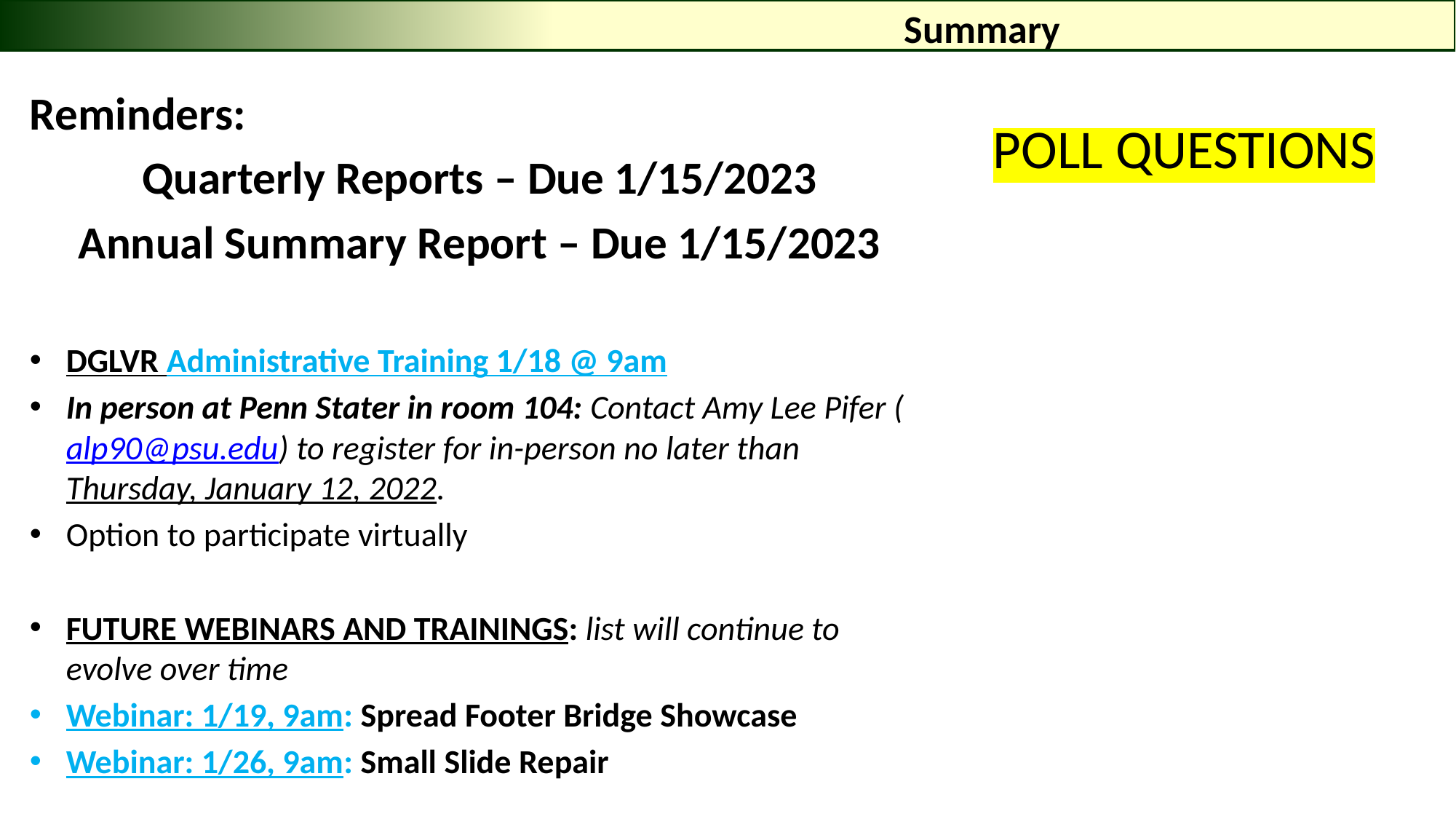

# Summary
Reminders:
Quarterly Reports – Due 1/15/2023
Annual Summary Report – Due 1/15/2023

DGLVR Administrative Training 1/18 @ 9am
In person at Penn Stater in room 104: Contact Amy Lee Pifer (alp90@psu.edu) to register for in-person no later than Thursday, January 12, 2022.
Option to participate virtually

FUTURE WEBINARS AND TRAININGS: list will continue to evolve over time
Webinar: 1/19, 9am: Spread Footer Bridge Showcase
Webinar: 1/26, 9am: Small Slide Repair
POLL QUESTIONS